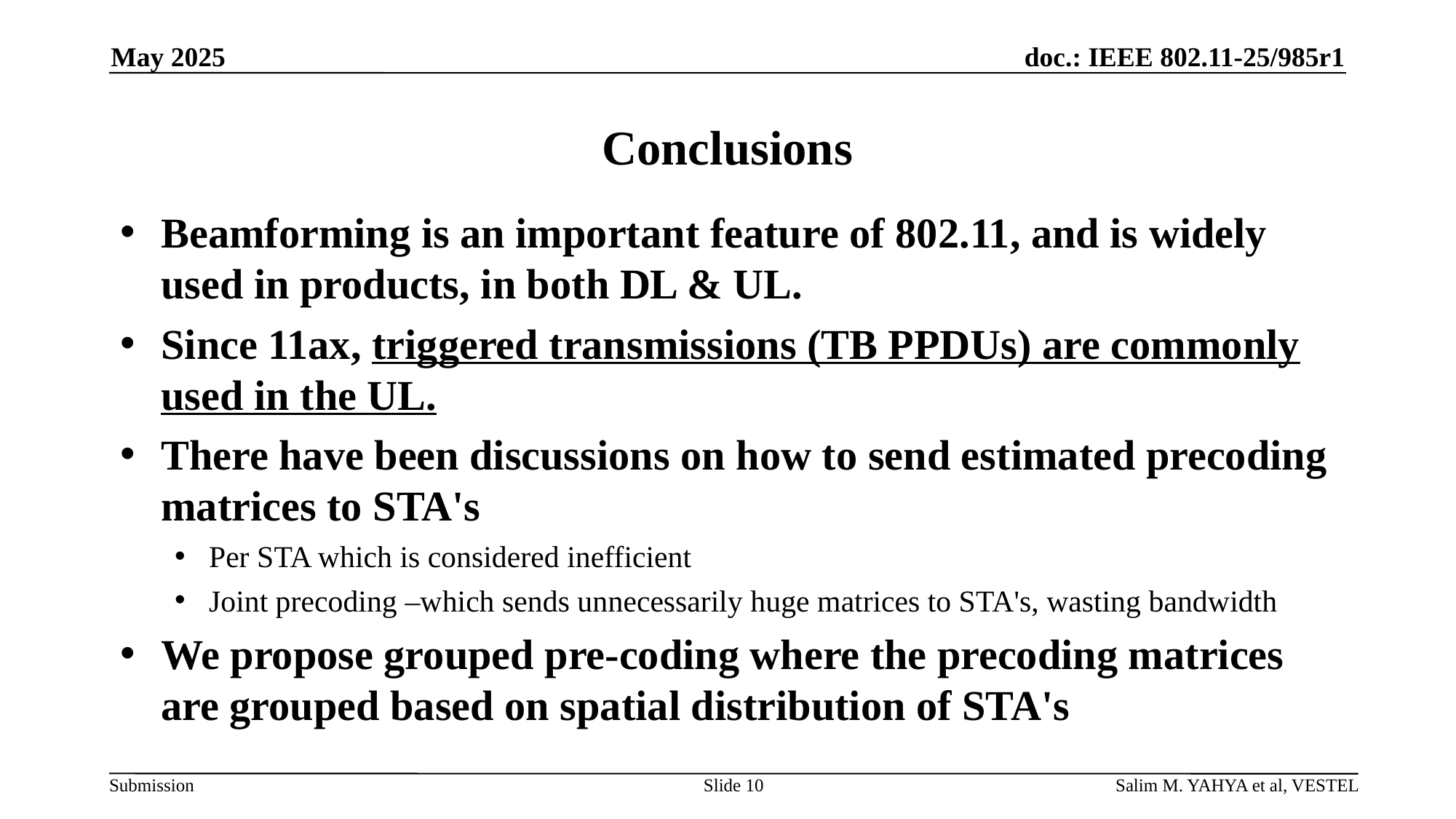

May 2025
# Conclusions
Beamforming is an important feature of 802.11, and is widely used in products, in both DL & UL.
Since 11ax, triggered transmissions (TB PPDUs) are commonly used in the UL.
There have been discussions on how to send estimated precoding matrices to STA's
Per STA which is considered inefficient
Joint precoding –which sends unnecessarily huge matrices to STA's, wasting bandwidth
We propose grouped pre-coding where the precoding matrices are grouped based on spatial distribution of STA's
Slide 10
Salim M. YAHYA et al, VESTEL